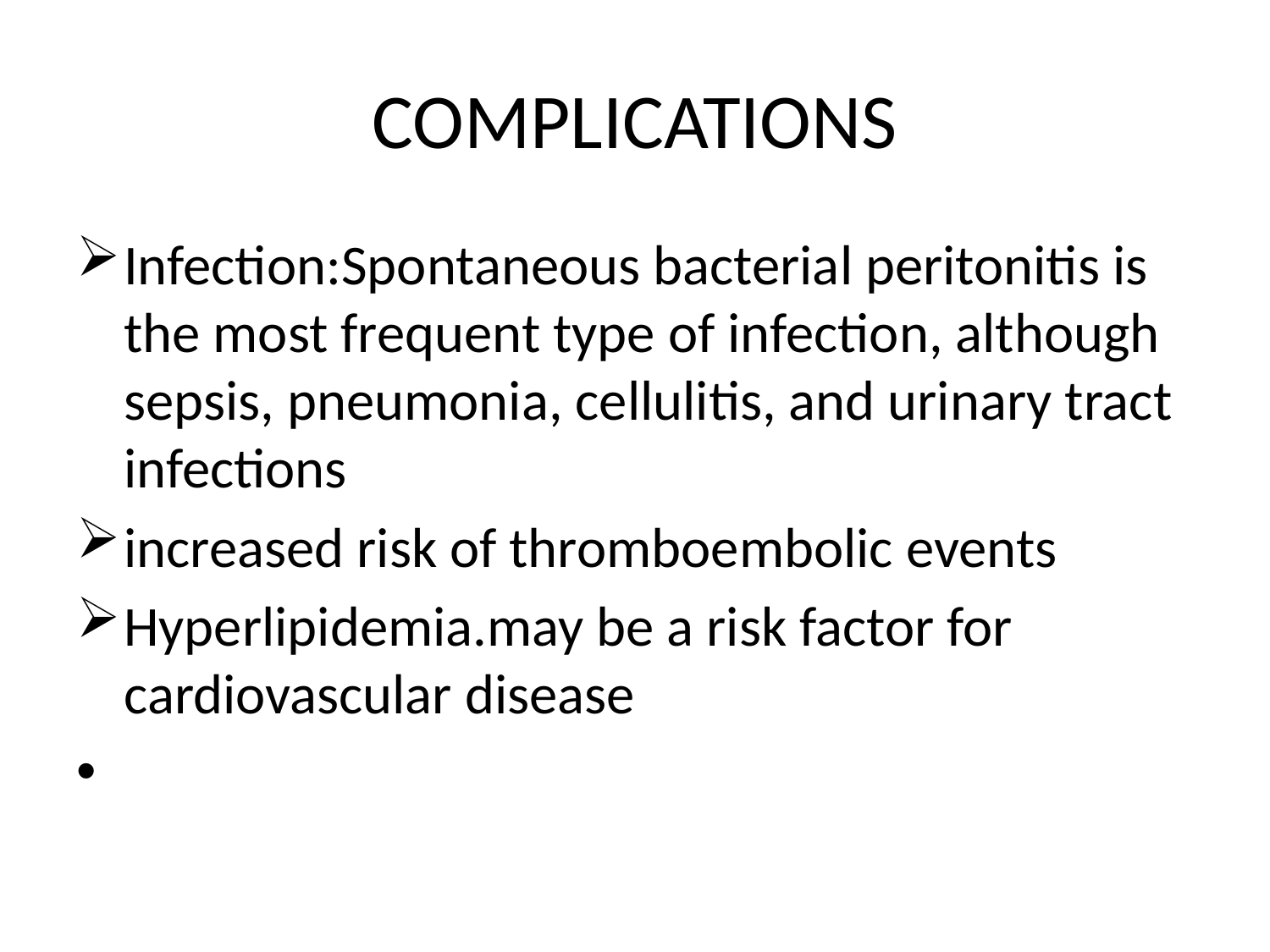

# COMPLICATIONS
Infection:Spontaneous bacterial peritonitis is the most frequent type of infection, although sepsis, pneumonia, cellulitis, and urinary tract infections
increased risk of thromboembolic events
Hyperlipidemia.may be a risk factor for cardiovascular disease